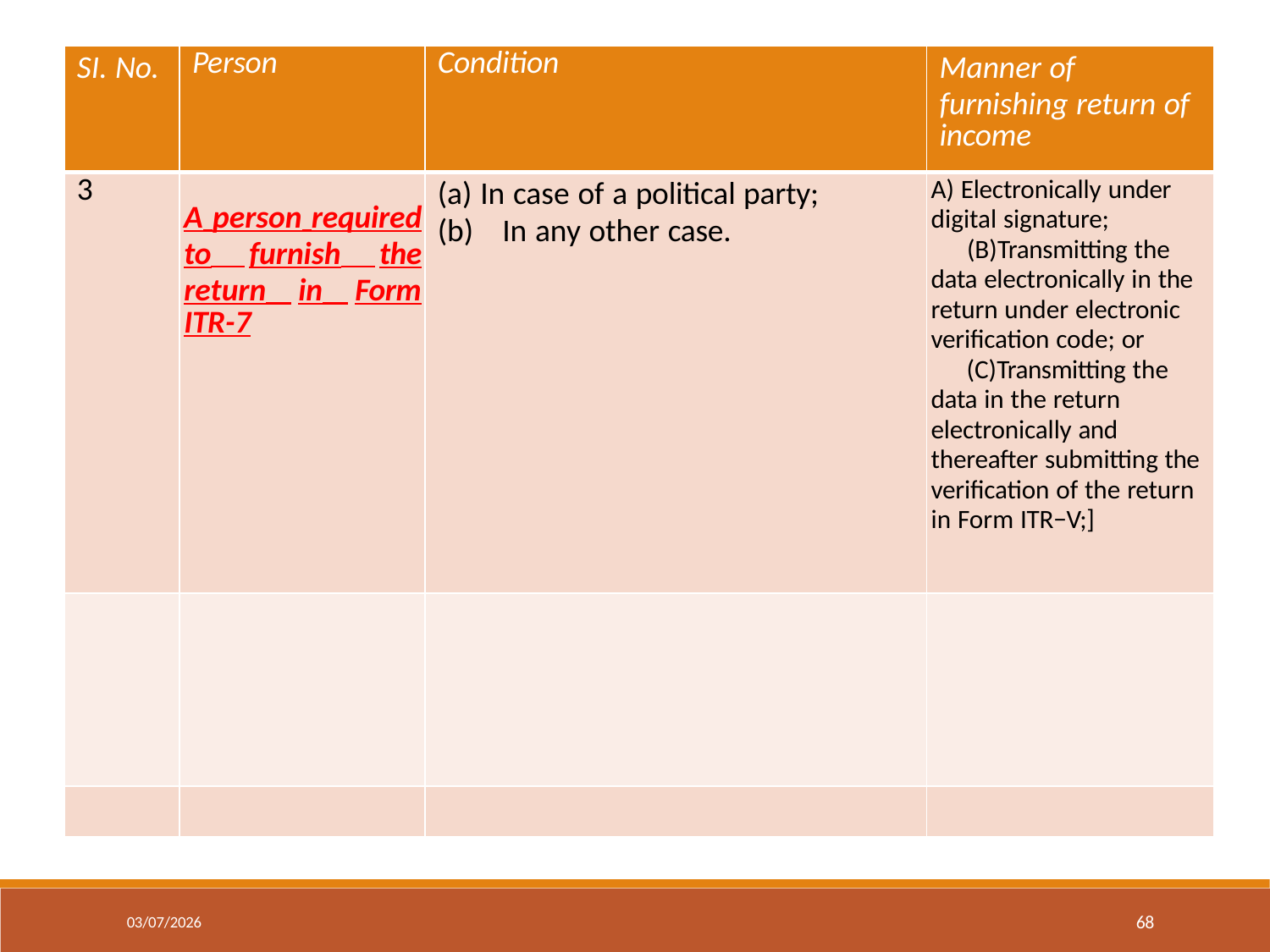

| SI. No. | Person | Condition | Manner of furnishing return of income |
| --- | --- | --- | --- |
| 3 | A person required to furnish the return in Form ITR-7 | In case of a political party; In any other case. | A) Electronically under digital signature; Transmitting the data electronically in the return under electronic verification code; or Transmitting the data in the return electronically and thereafter submitting the verification of the return in Form ITR−V;] |
|  |  |  |  |
|  |  |  |  |
68
03/07/2026